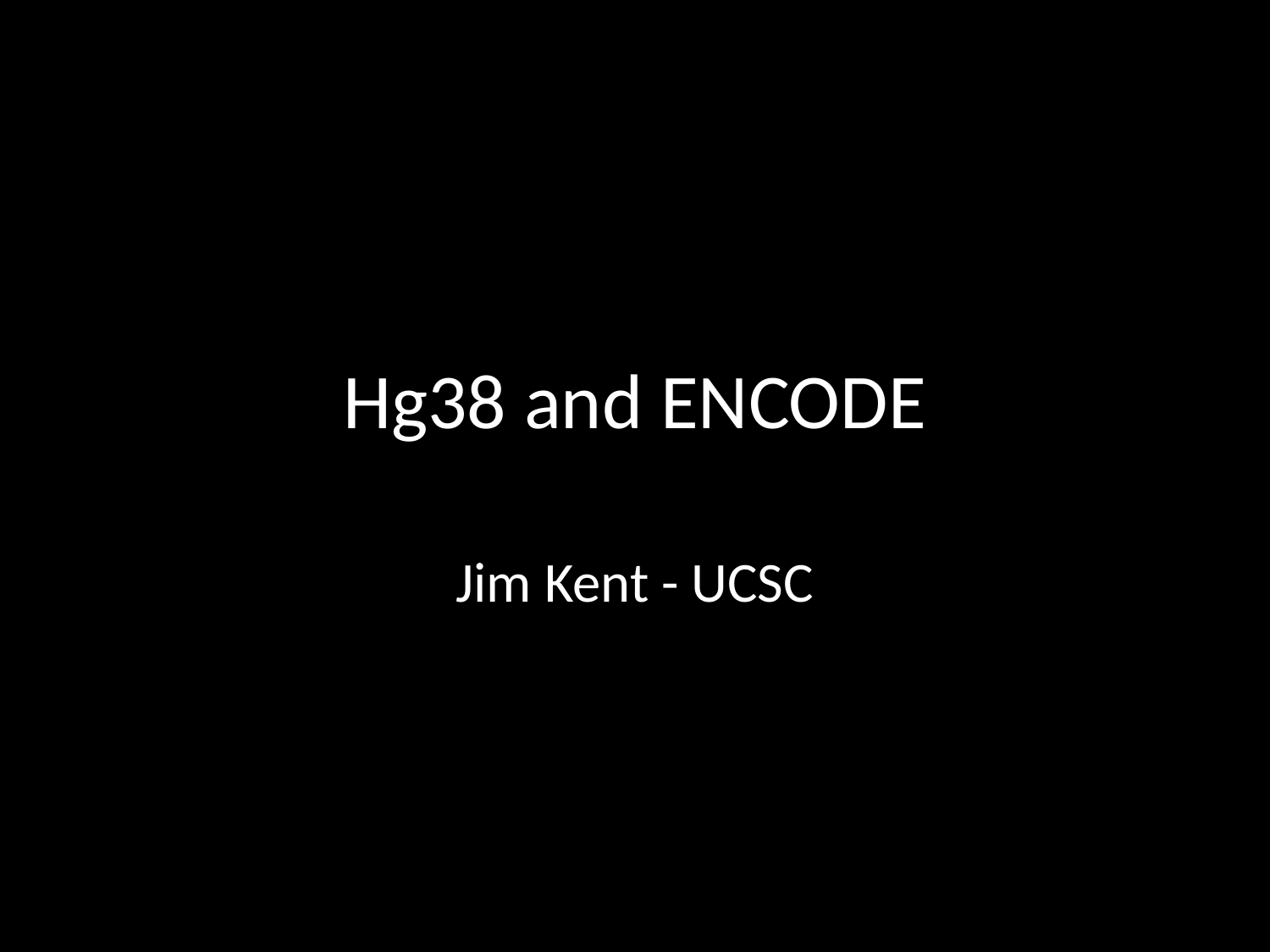

# Hg38 and ENCODE
Jim Kent - UCSC